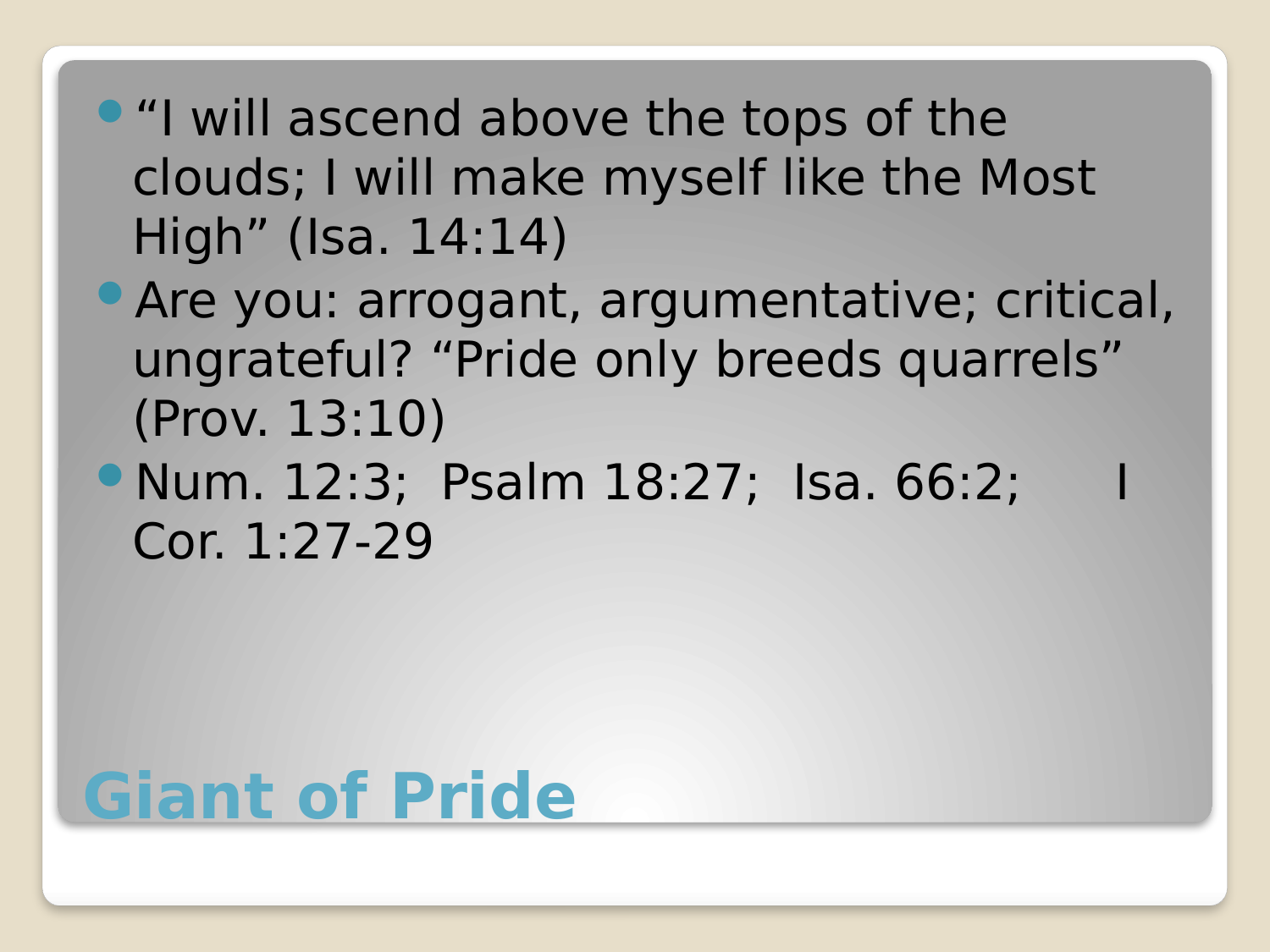

“I will ascend above the tops of the clouds; I will make myself like the Most High” (Isa. 14:14)
Are you: arrogant, argumentative; critical, ungrateful? “Pride only breeds quarrels” (Prov. 13:10)
Num. 12:3;  Psalm 18:27;  Isa. 66:2;      I Cor. 1:27-29

# Giant of Pride